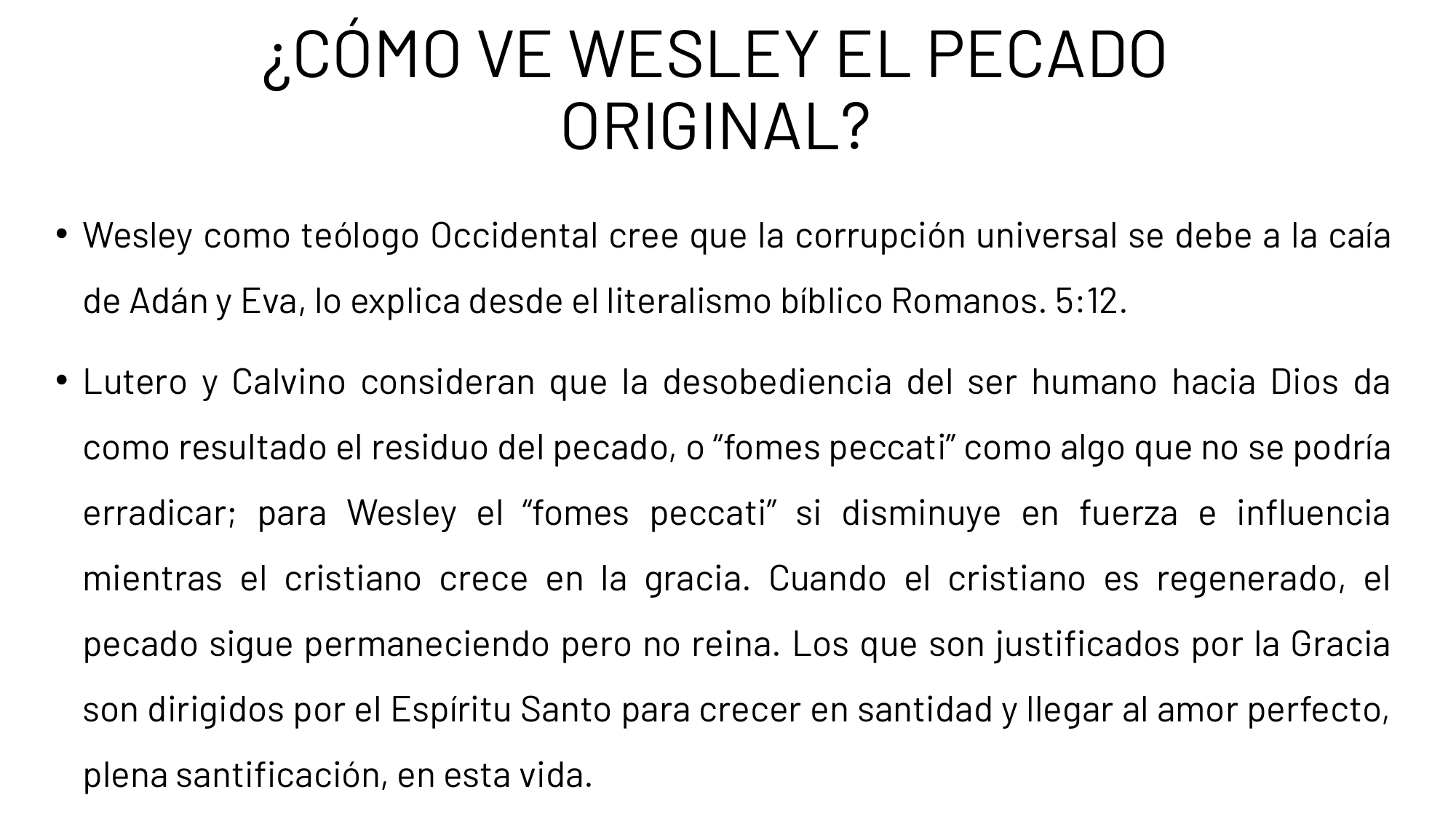

# ¿CÓMO VE WESLEY EL PECADO ORIGINAL?
Wesley como teólogo Occidental cree que la corrupción universal se debe a la caía de Adán y Eva, lo explica desde el literalismo bíblico Romanos. 5:12.
Lutero y Calvino consideran que la desobediencia del ser humano hacia Dios da como resultado el residuo del pecado, o “fomes peccati” como algo que no se podría erradicar; para Wesley el “fomes peccati” si disminuye en fuerza e influencia mientras el cristiano crece en la gracia. Cuando el cristiano es regenerado, el pecado sigue permaneciendo pero no reina. Los que son justificados por la Gracia son dirigidos por el Espíritu Santo para crecer en santidad y llegar al amor perfecto, plena santificación, en esta vida.